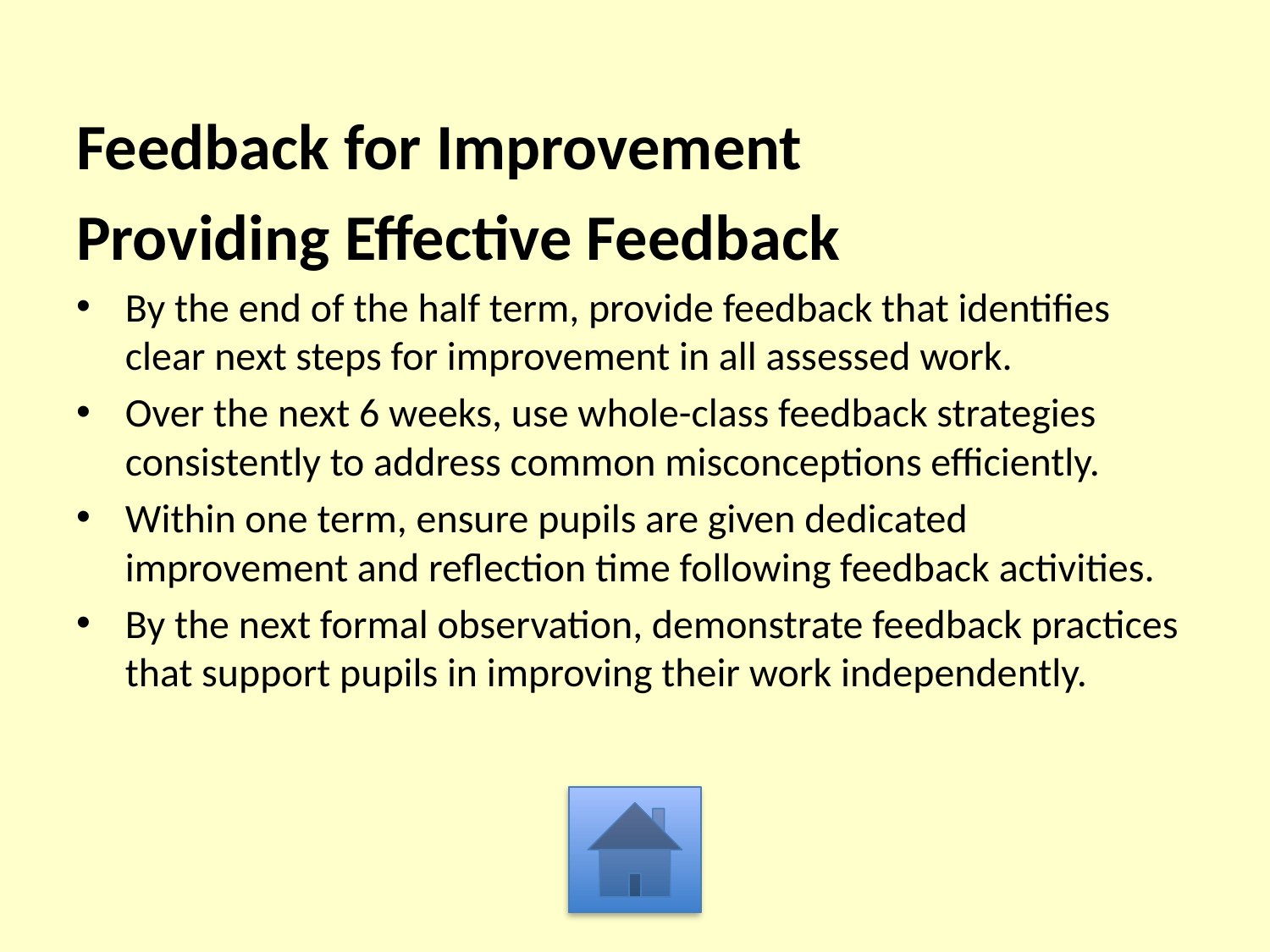

Feedback for Improvement
Providing Effective Feedback
By the end of the half term, provide feedback that identifies clear next steps for improvement in all assessed work.
Over the next 6 weeks, use whole-class feedback strategies consistently to address common misconceptions efficiently.
Within one term, ensure pupils are given dedicated improvement and reflection time following feedback activities.
By the next formal observation, demonstrate feedback practices that support pupils in improving their work independently.